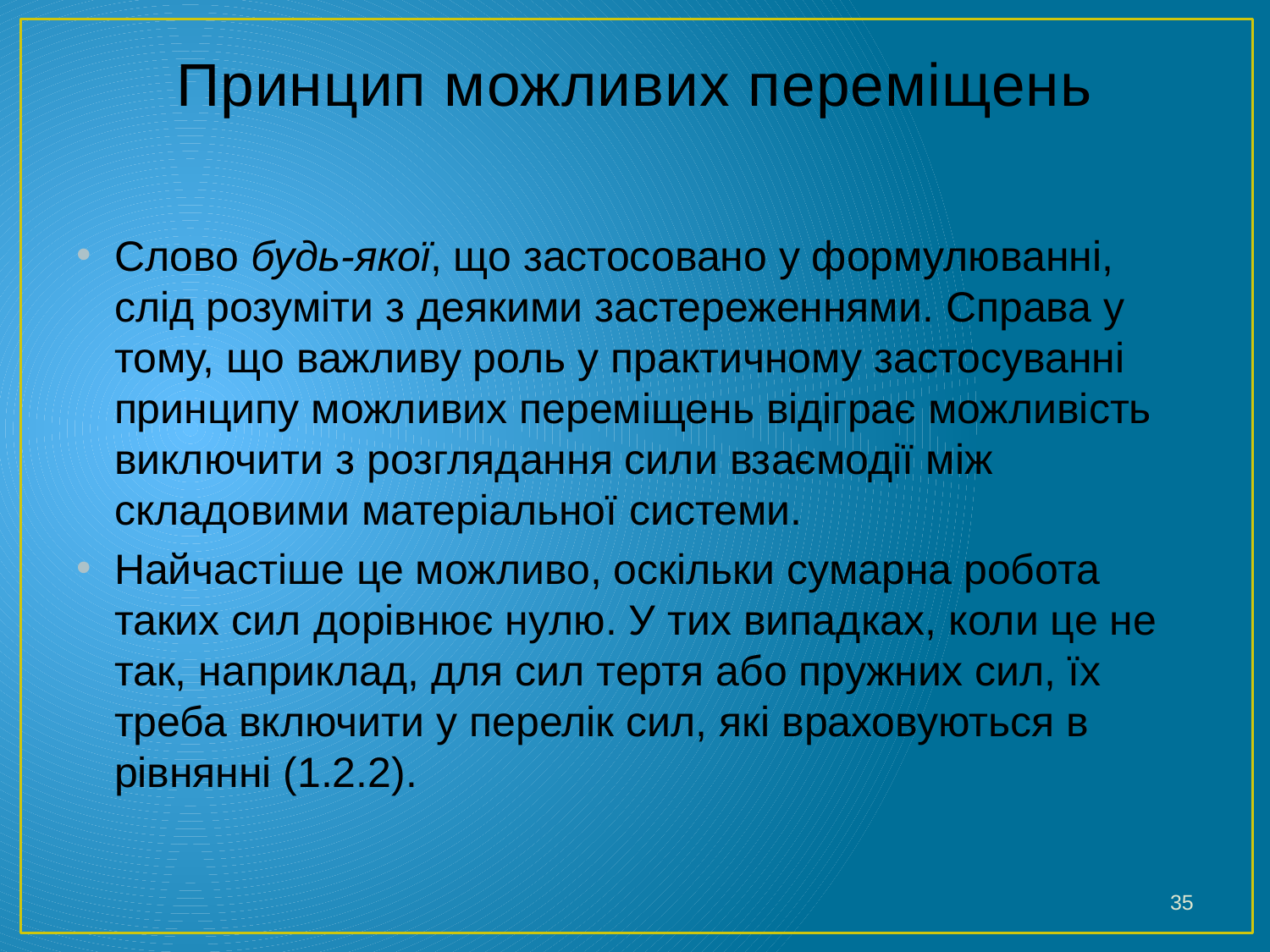

# Принцип можливих переміщень
Слово будь-якої, що застосовано у формулюванні, слід розуміти з деякими застереженнями. Справа у тому, що важливу роль у практичному застосуванні принципу можливих переміщень відіграє можливість виключити з розглядання сили взаємодії між складовими матеріальної системи.
Найчастіше це можливо, оскільки сумарна робота таких сил дорівнює нулю. У тих випадках, коли це не так, наприклад, для сил тертя або пружних сил, їх треба включити у перелік сил, які враховуються в рівнянні (1.2.2).
35